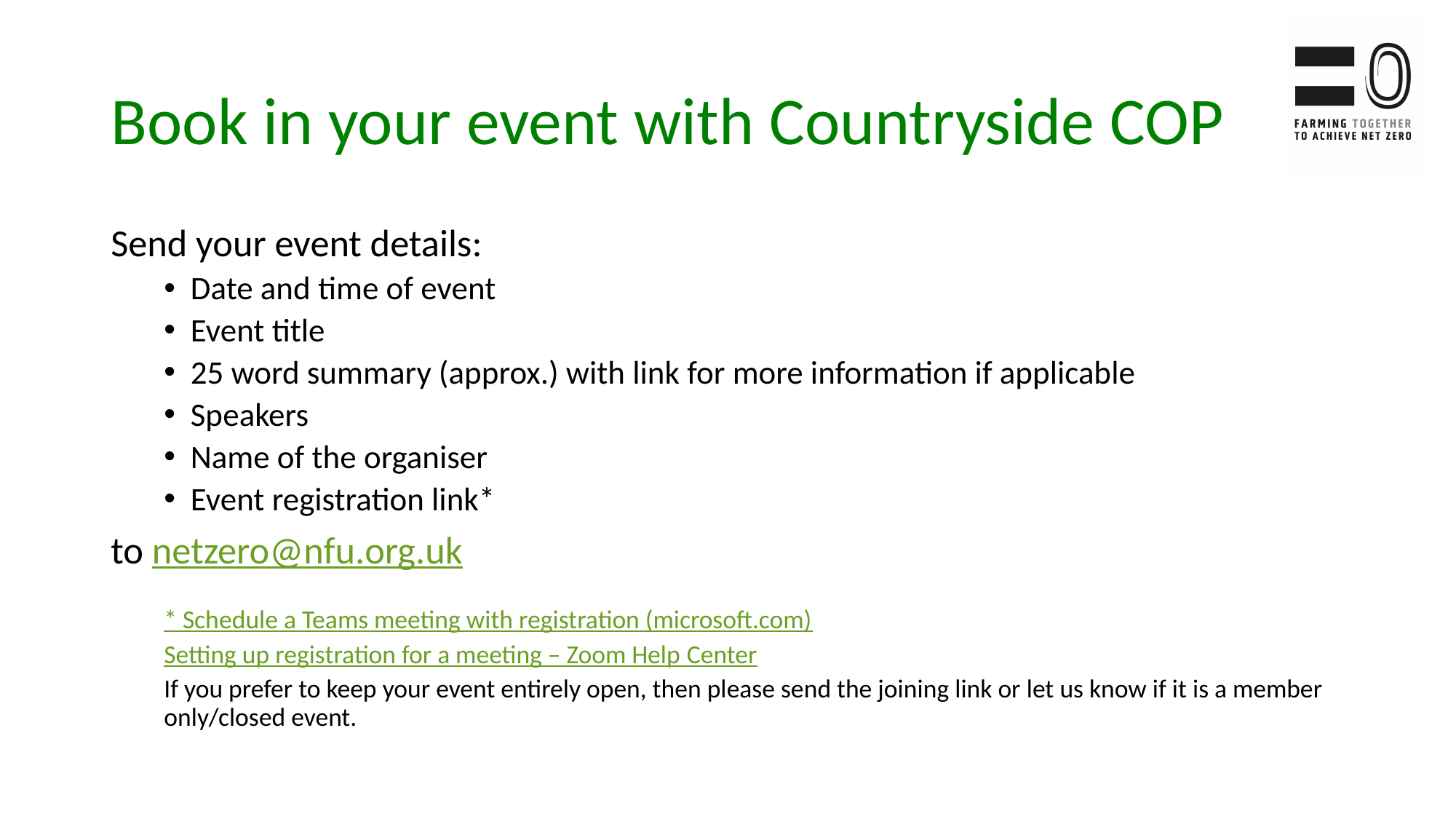

# Book in your event with Countryside COP
Send your event details:
Date and time of event
Event title
25 word summary (approx.) with link for more information if applicable
Speakers
Name of the organiser
Event registration link*
to netzero@nfu.org.uk

* Schedule a Teams meeting with registration (microsoft.com)
Setting up registration for a meeting – Zoom Help Center
If you prefer to keep your event entirely open, then please send the joining link or let us know if it is a member only/closed event.